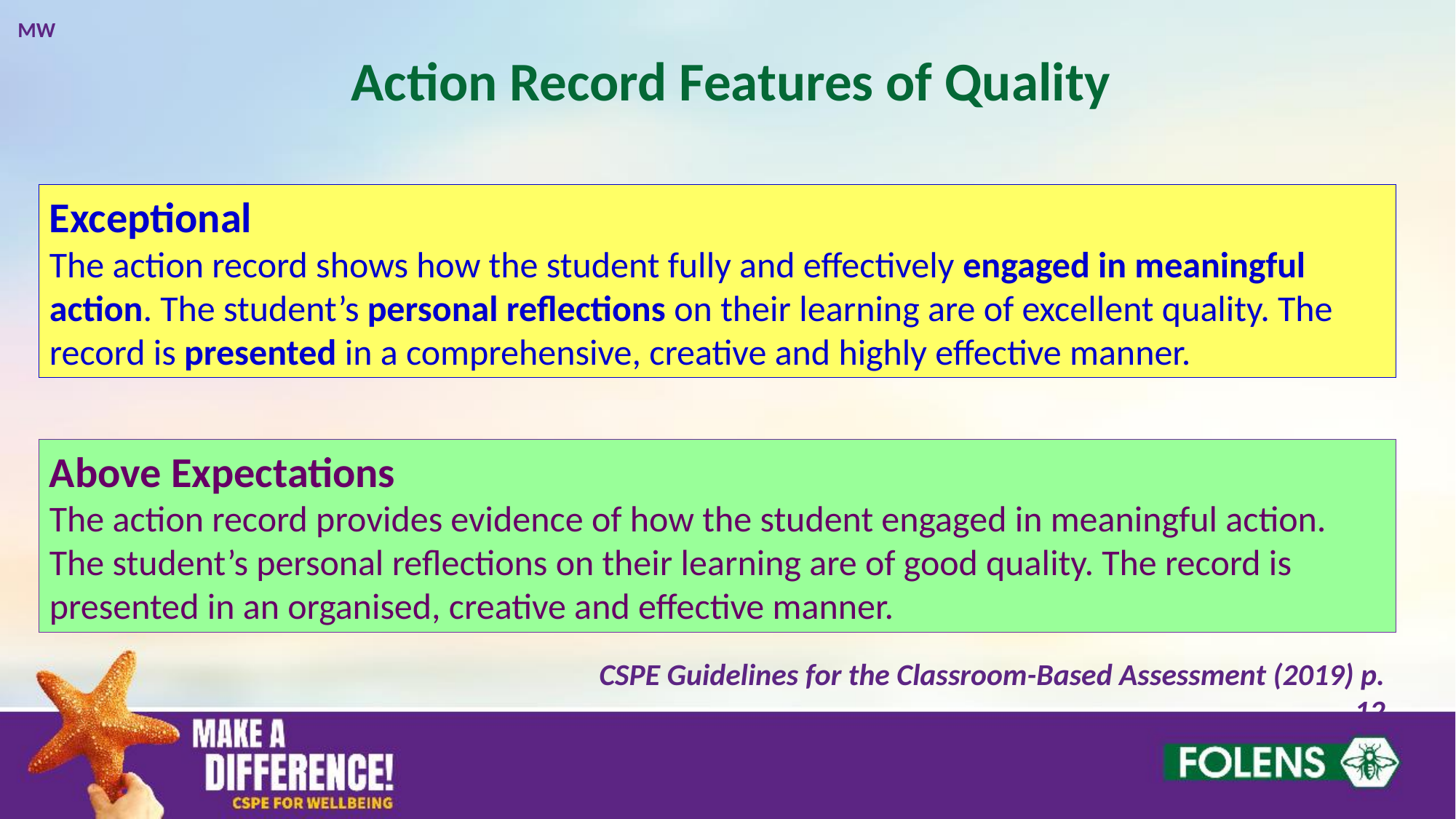

MW
Action Record Features of Quality
Exceptional
The action record shows how the student fully and effectively engaged in meaningful action. The student’s personal reflections on their learning are of excellent quality. The record is presented in a comprehensive, creative and highly effective manner.
Above Expectations
The action record provides evidence of how the student engaged in meaningful action. The student’s personal reflections on their learning are of good quality. The record is presented in an organised, creative and effective manner.
CSPE Guidelines for the Classroom-Based Assessment (2019) p. 12